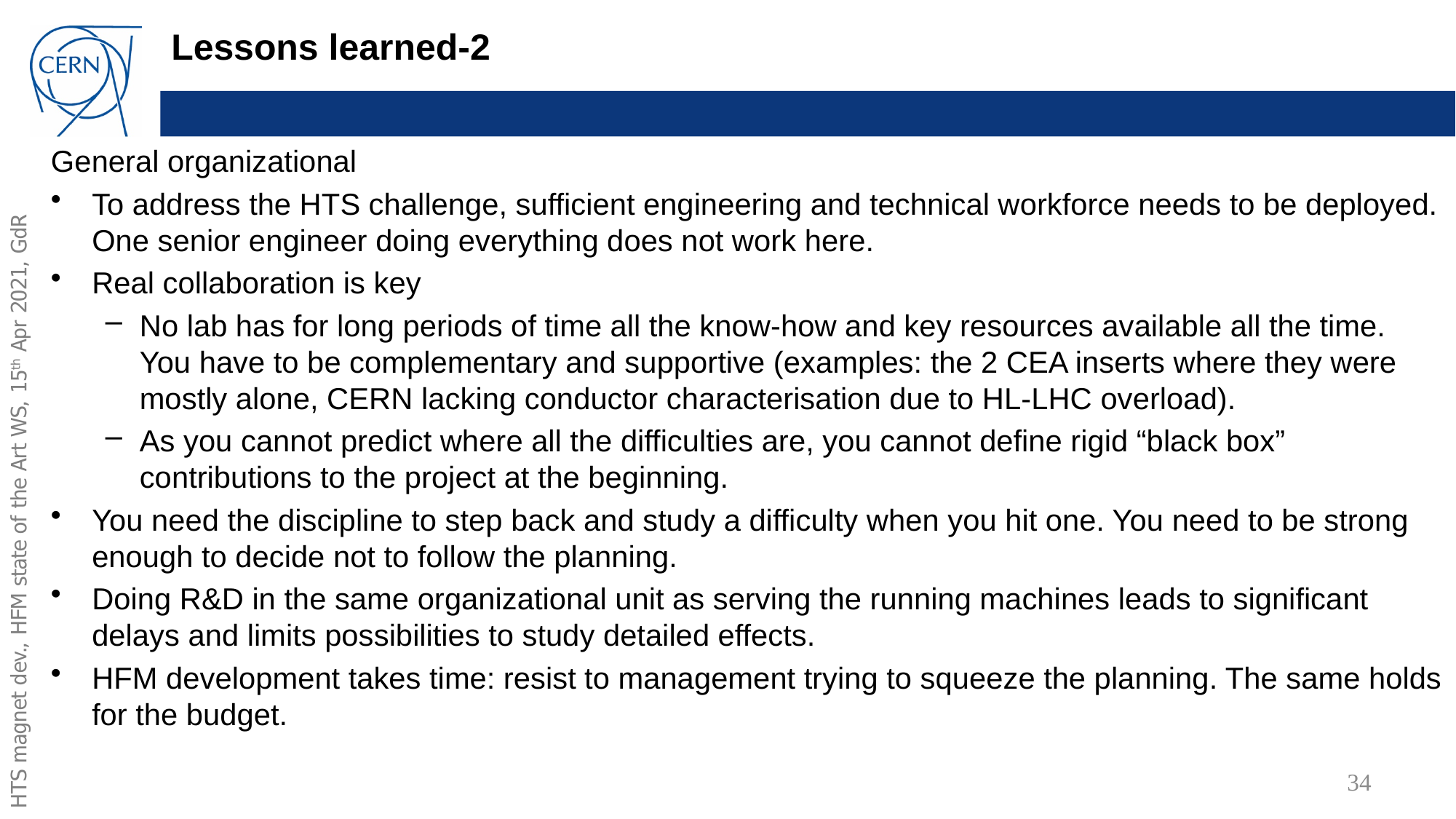

# Lessons learned-2
General organizational
To address the HTS challenge, sufficient engineering and technical workforce needs to be deployed. One senior engineer doing everything does not work here.
Real collaboration is key
No lab has for long periods of time all the know-how and key resources available all the time. You have to be complementary and supportive (examples: the 2 CEA inserts where they were mostly alone, CERN lacking conductor characterisation due to HL-LHC overload).
As you cannot predict where all the difficulties are, you cannot define rigid “black box” contributions to the project at the beginning.
You need the discipline to step back and study a difficulty when you hit one. You need to be strong enough to decide not to follow the planning.
Doing R&D in the same organizational unit as serving the running machines leads to significant delays and limits possibilities to study detailed effects.
HFM development takes time: resist to management trying to squeeze the planning. The same holds for the budget.

34